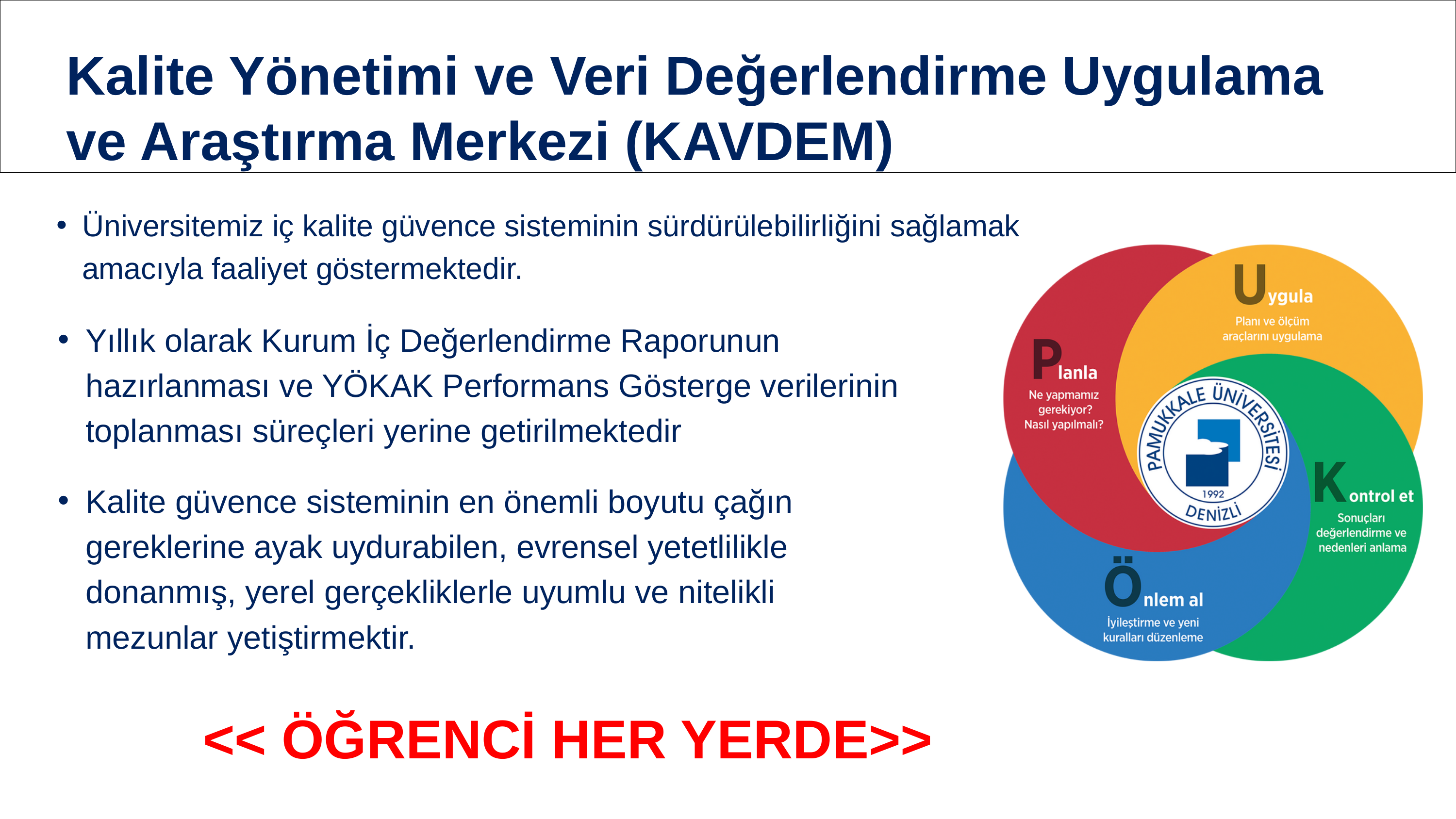

Kalite Yönetimi ve Veri Değerlendirme Uygulama ve Araştırma Merkezi (KAVDEM)
Üniversitemiz iç kalite güvence sisteminin sürdürülebilirliğini sağlamak amacıyla faaliyet göstermektedir.

Yıllık olarak Kurum İç Değerlendirme Raporunun hazırlanması ve YÖKAK Performans Gösterge verilerinin toplanması süreçleri yerine getirilmektedir
Kalite güvence sisteminin en önemli boyutu çağın gereklerine ayak uydurabilen, evrensel yetetlilikle donanmış, yerel gerçekliklerle uyumlu ve nitelikli mezunlar yetiştirmektir.
<< ÖĞRENCİ HER YERDE>>